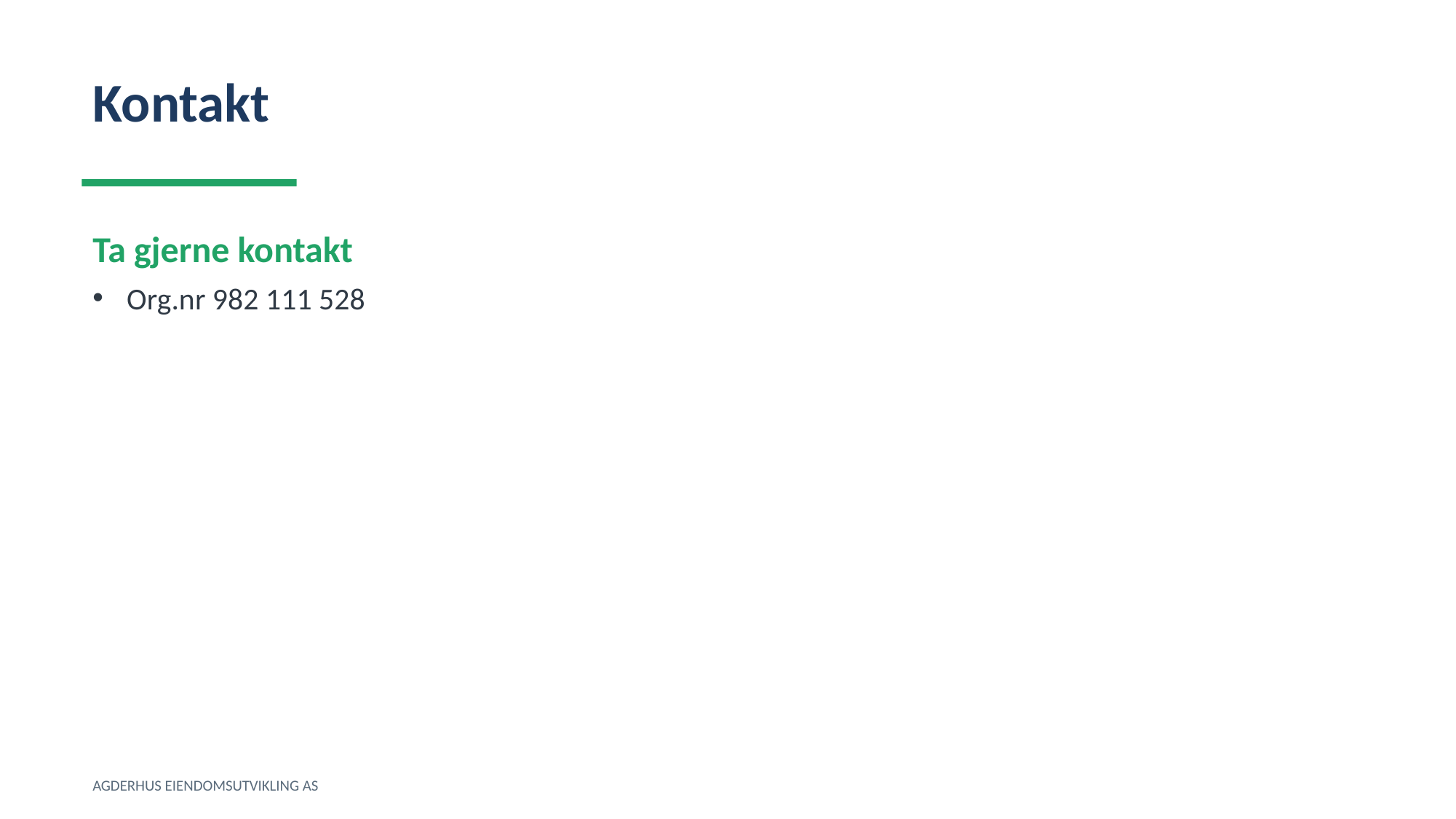

Kontakt

Ta gjerne kontakt
Org.nr 982 111 528
AGDERHUS EIENDOMSUTVIKLING AS